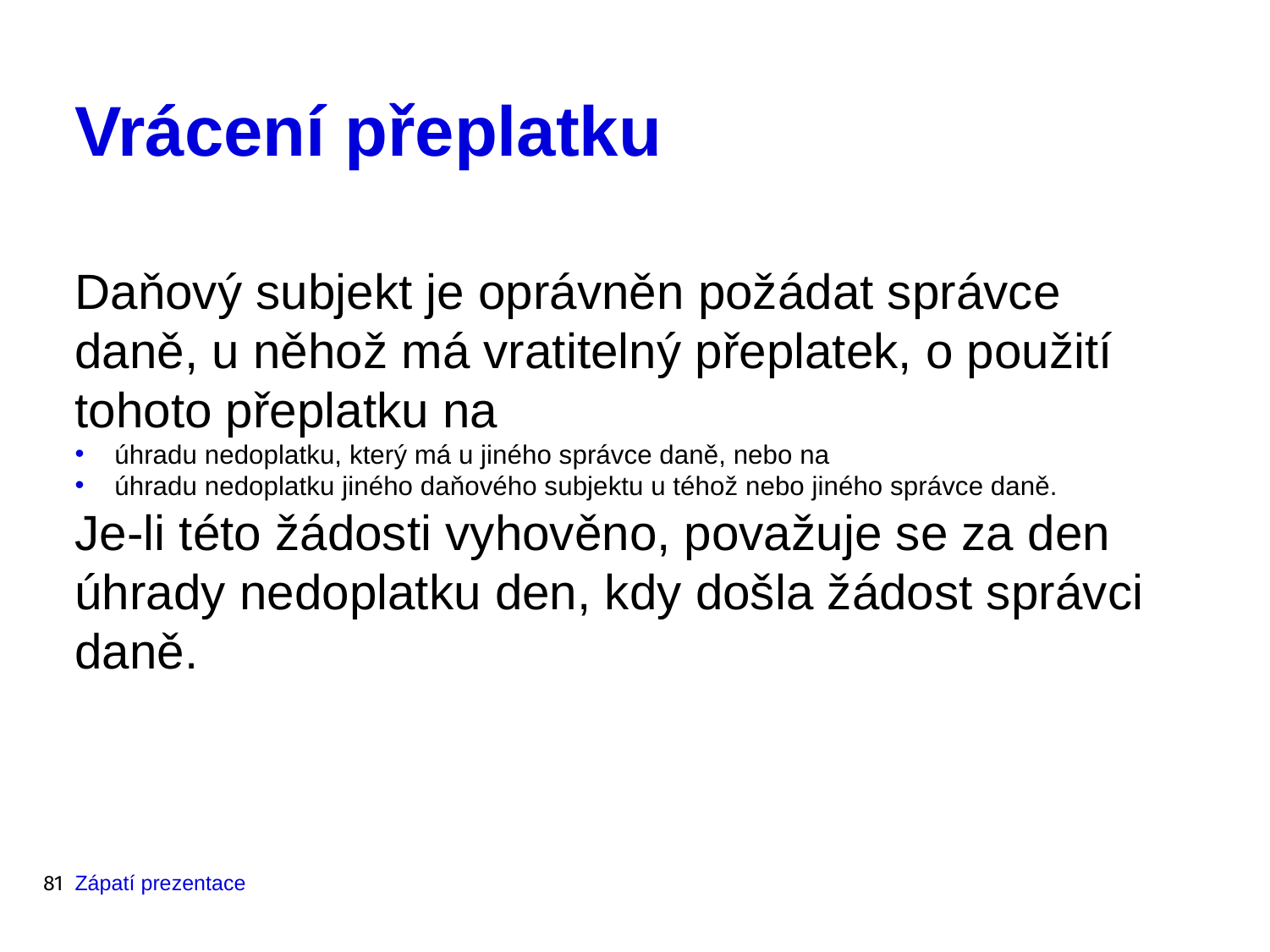

# Vrácení přeplatku
Daňový subjekt je oprávněn požádat správce daně, u něhož má vratitelný přeplatek, o použití tohoto přeplatku na
úhradu nedoplatku, který má u jiného správce daně, nebo na
úhradu nedoplatku jiného daňového subjektu u téhož nebo jiného správce daně.
Je-li této žádosti vyhověno, považuje se za den úhrady nedoplatku den, kdy došla žádost správci daně.
81
Zápatí prezentace